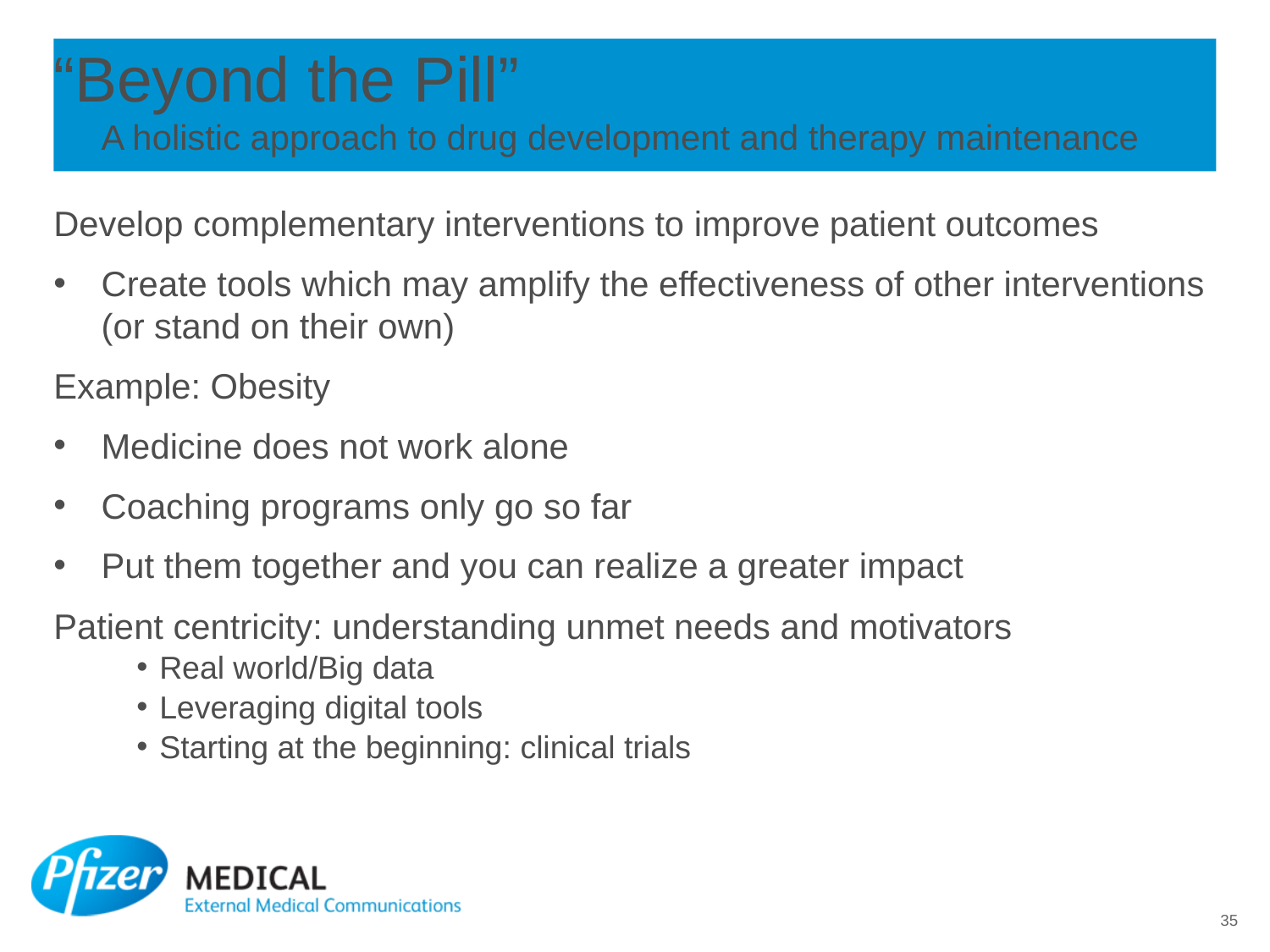

# “Beyond the Pill” A holistic approach to drug development and therapy maintenance
Develop complementary interventions to improve patient outcomes
Create tools which may amplify the effectiveness of other interventions (or stand on their own)
Example: Obesity
Medicine does not work alone
Coaching programs only go so far
Put them together and you can realize a greater impact
Patient centricity: understanding unmet needs and motivators
Real world/Big data
Leveraging digital tools
Starting at the beginning: clinical trials
35